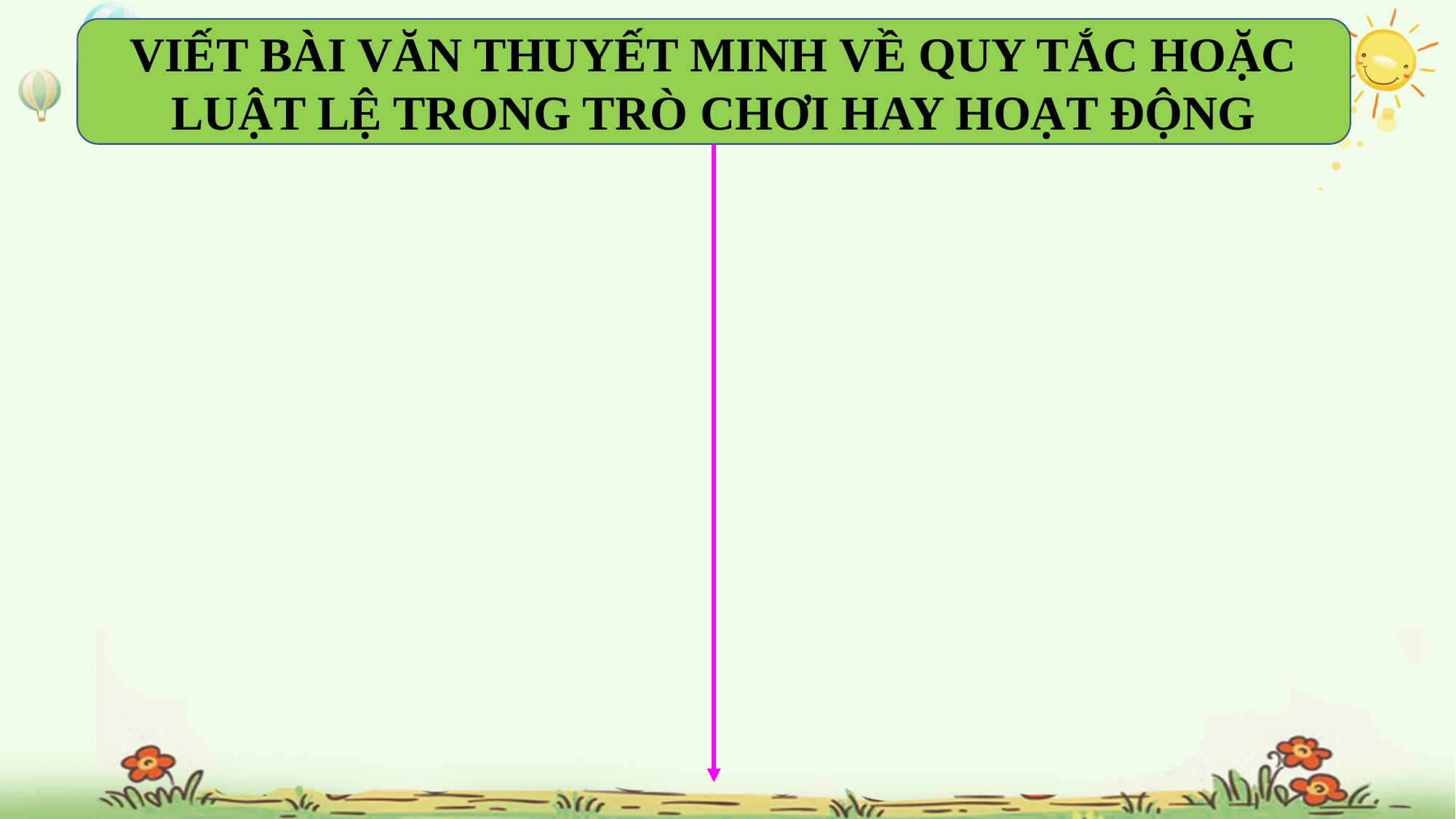

VIẾT BÀI VĂN THUYẾT MINH VỀ QUY TẮC HOẶC LUẬT LỆ TRONG TRÒ CHƠI HAY HOẠT ĐỘNG